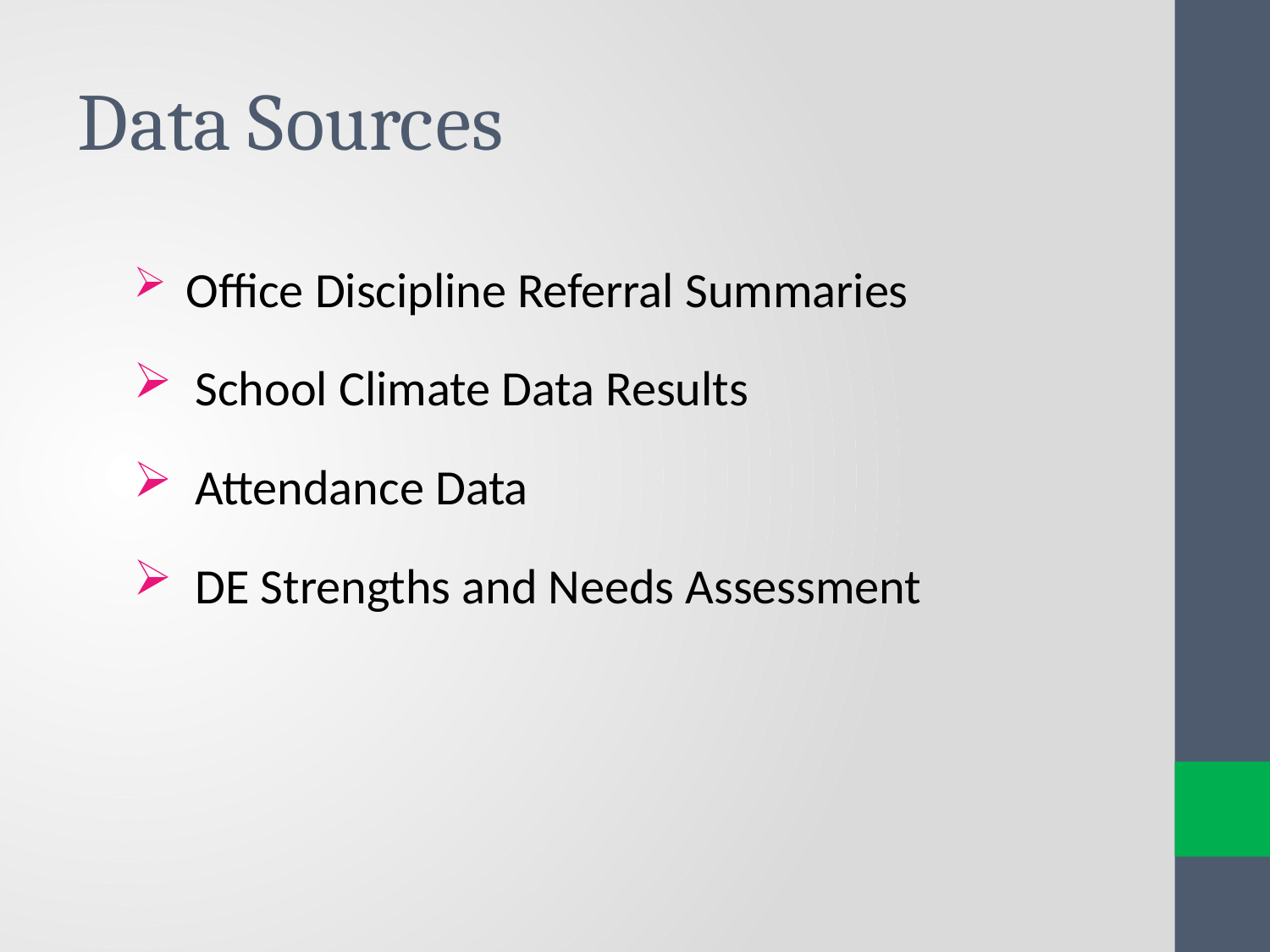

# Data Sources
  Office Discipline Referral Summaries
  School Climate Data Results
  Attendance Data
  DE Strengths and Needs Assessment